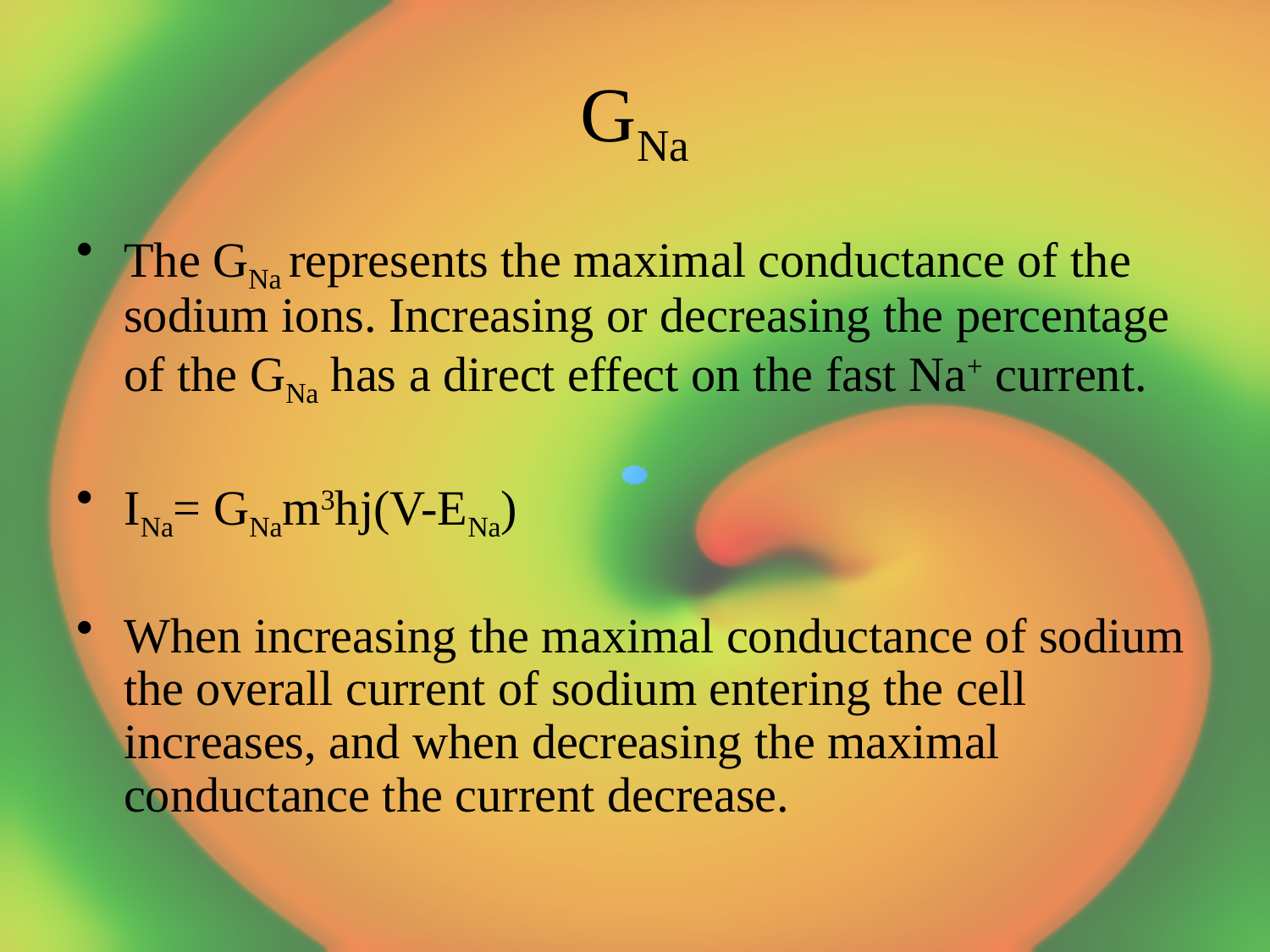

# GNa
The GNa represents the maximal conductance of the sodium ions. Increasing or decreasing the percentage of the GNa has a direct effect on the fast Na+ current.

INa= GNam3hj(V-ENa)

When increasing the maximal conductance of sodium the overall current of sodium entering the cell increases, and when decreasing the maximal conductance the current decrease.